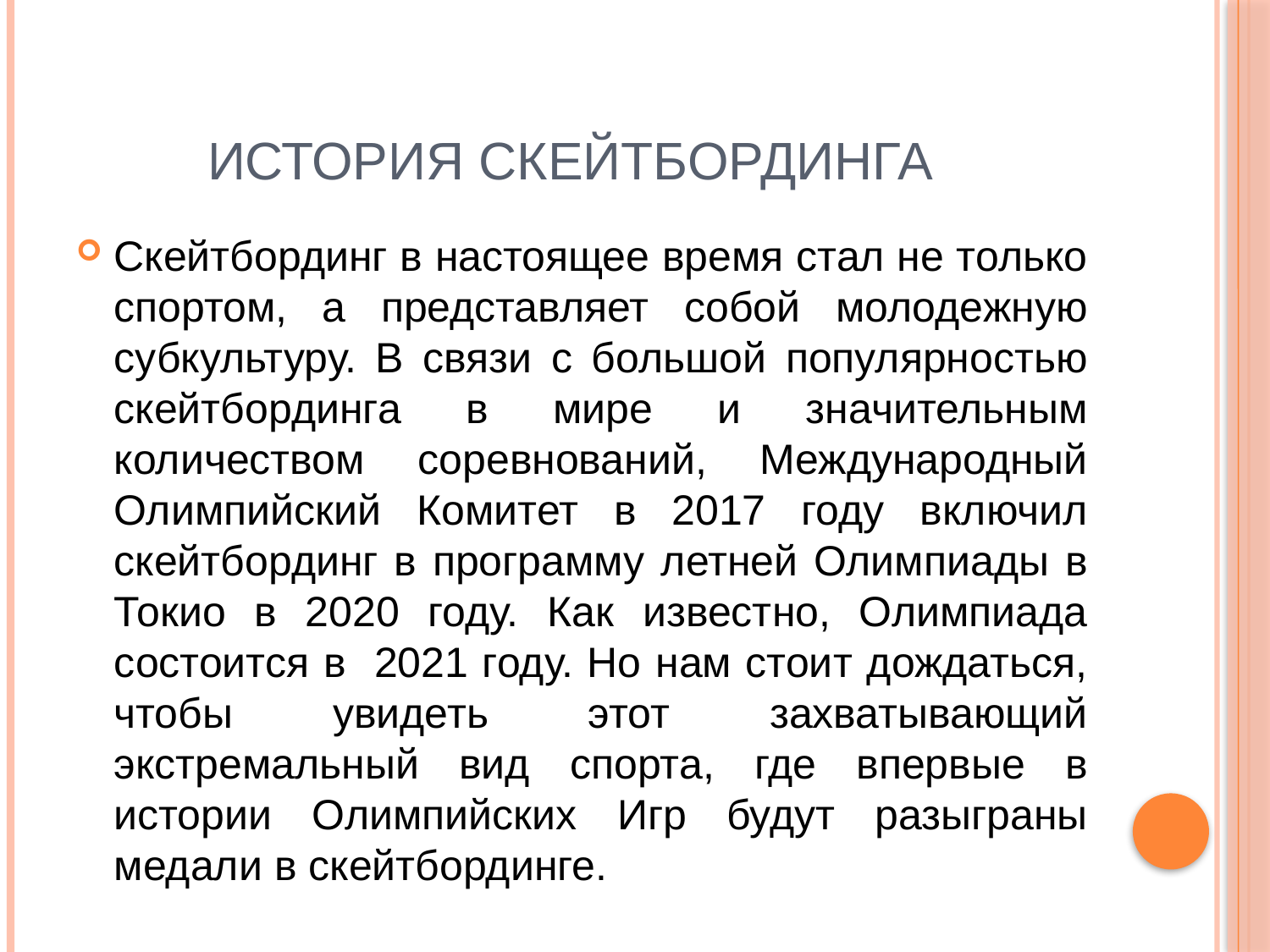

# История скейтбординга
Скейтбординг в настоящее время стал не только спортом, а представляет собой молодежную субкультуру. В связи с большой популярностью скейтбординга в мире и значительным количеством соревнований, Международный Олимпийский Комитет в 2017 году включил скейтбординг в программу летней Олимпиады в Токио в 2020 году. Как известно, Олимпиада состоится в  2021 году. Но нам стоит дождаться, чтобы увидеть этот захватывающий экстремальный вид спорта, где впервые в истории Олимпийских Игр будут разыграны медали в скейтбординге.